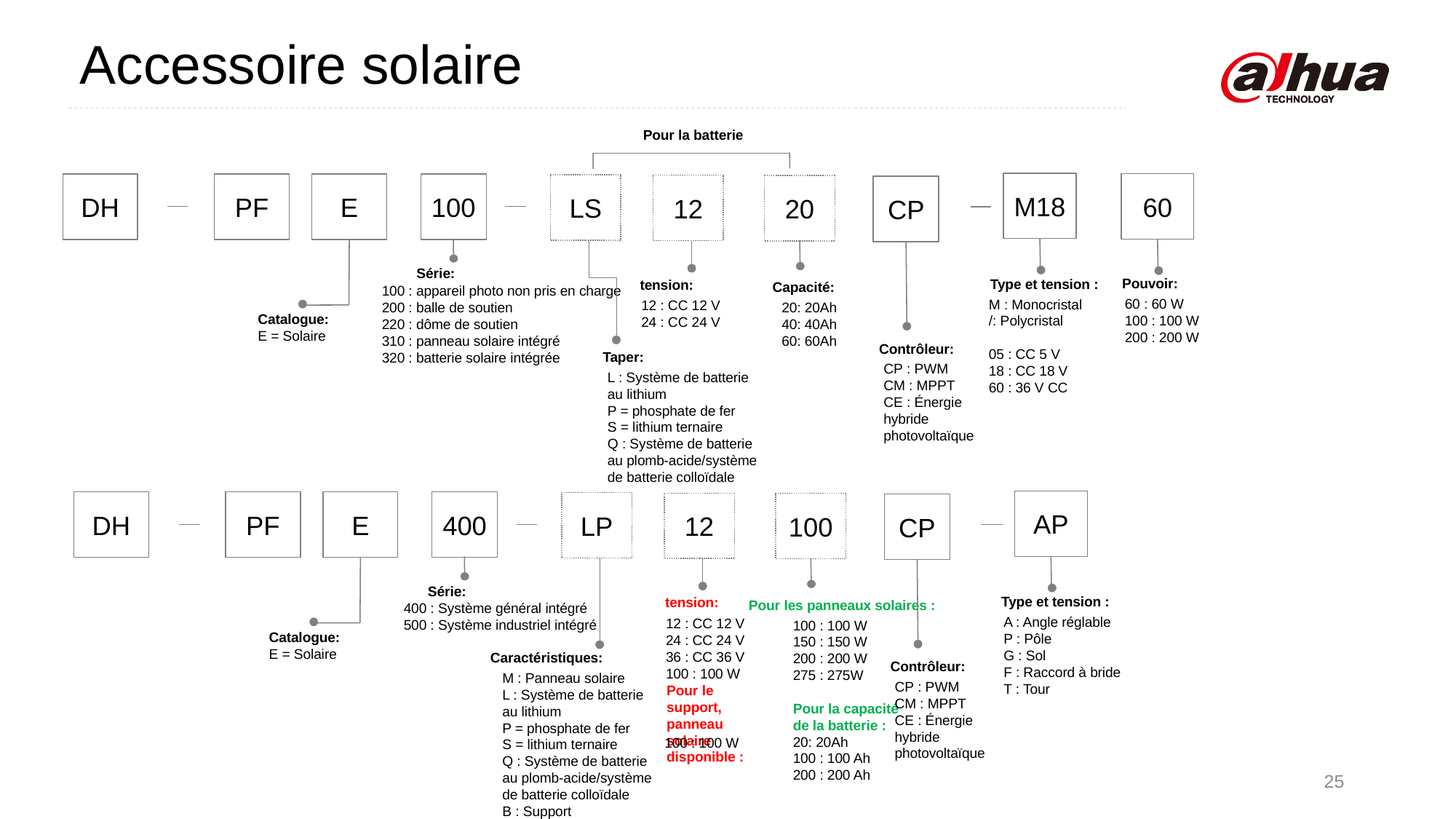

Accessoire solaire
Pour la batterie
M18
60
DH
PF
E
100
LS
12
20
CP

Série:

Pouvoir:
60 : 60 W
100 : 100 W
200 : 200 W
Type et tension :
M : Monocristal
/: Polycristal

05 : CC 5 V
18 : CC 18 V
60 : 36 V CC
tension:
12 : CC 12 V
24 : CC 24 V
Capacité:
20: 20Ah
40: 40Ah
60: 60Ah
100 : appareil photo non pris en charge
200 : balle de soutien
220 : dôme de soutien
310 : panneau solaire intégré
320 : batterie solaire intégrée

Catalogue:
E = Solaire

Contrôleur:
Taper:
L : Système de batterie au lithium
P = phosphate de fer
S = lithium ternaire
Q : Système de batterie au plomb-acide/système de batterie colloïdale
CP : PWM
CM : MPPT
CE : Énergie hybride photovoltaïque
AP
DH
PF
E
400
LP
12
100
CP

Série:

Type et tension :
A : Angle réglable
P : Pôle
G : Sol
F : Raccord à bride
T : Tour
tension:
12 : CC 12 V
24 : CC 24 V
36 : CC 36 V
100 : 100 W

Pour les panneaux solaires :
100 : 100 W
150 : 150 W
200 : 200 W
275 : 275W

Pour la capacité de la batterie :
20: 20Ah
100 : 100 Ah
200 : 200 Ah

400 : Système général intégré
500 : Système industriel intégré

Catalogue:
E = Solaire

Caractéristiques:
M : Panneau solaire
L : Système de batterie au lithium
P = phosphate de fer
S = lithium ternaire
Q : Système de batterie au plomb-acide/système de batterie colloïdale
B : Support
Contrôleur:
CP : PWM
CM : MPPT
CE : Énergie hybride photovoltaïque
Pour le support, panneau solaire disponible :
100 : 100 W
25